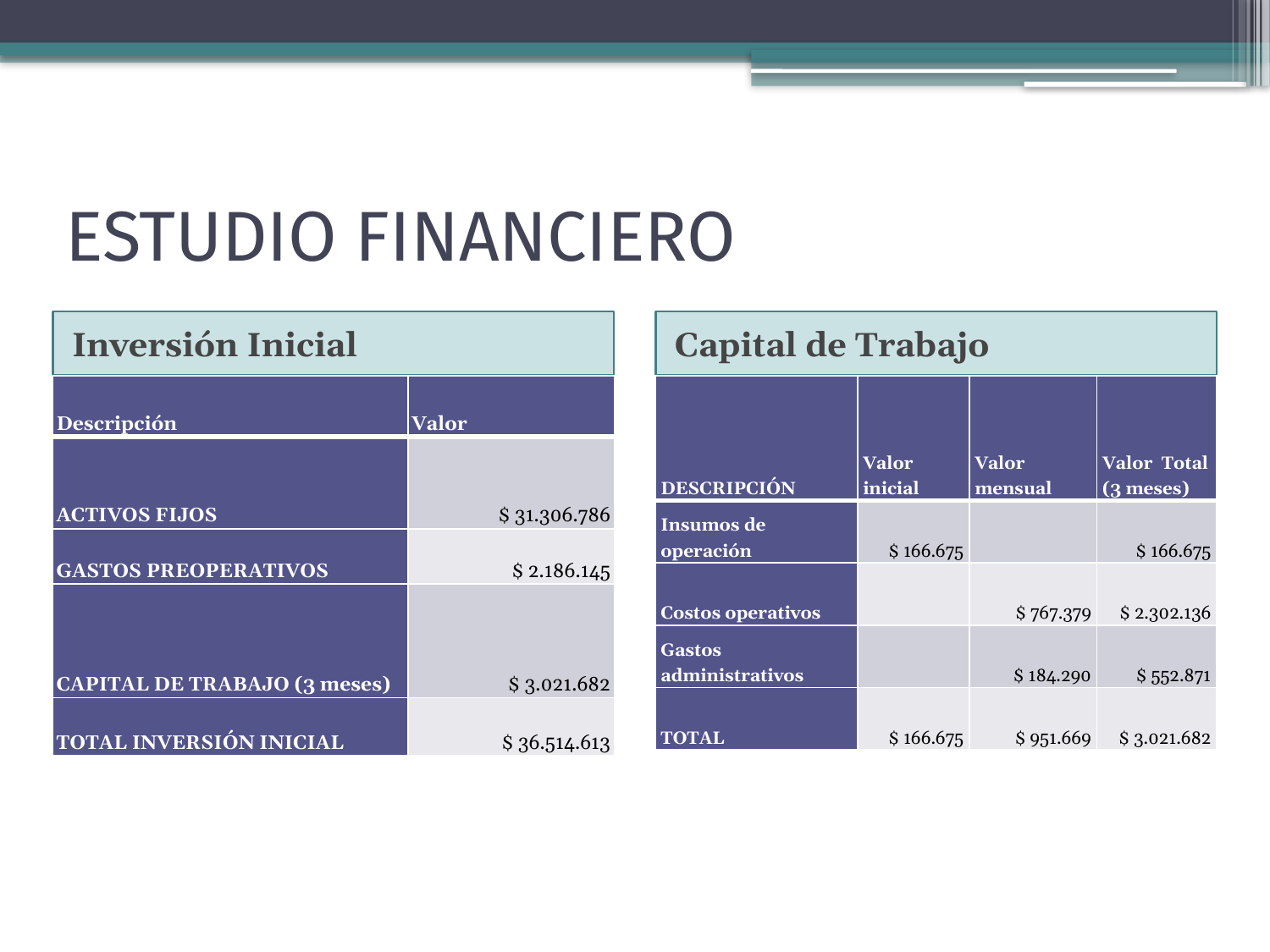

# ESTUDIO FINANCIERO
Inversión Inicial
Capital de Trabajo
| Descripción | Valor |
| --- | --- |
| ACTIVOS FIJOS | $ 31.306.786 |
| GASTOS PREOPERATIVOS | $ 2.186.145 |
| CAPITAL DE TRABAJO (3 meses) | $ 3.021.682 |
| TOTAL INVERSIÓN INICIAL | $ 36.514.613 |
| DESCRIPCIÓN | Valor inicial | Valor mensual | Valor Total (3 meses) |
| --- | --- | --- | --- |
| Insumos de operación | $ 166.675 |  | $ 166.675 |
| Costos operativos |  | $ 767.379 | $ 2.302.136 |
| Gastos administrativos |  | $ 184.290 | $ 552.871 |
| TOTAL | $ 166.675 | $ 951.669 | $ 3.021.682 |